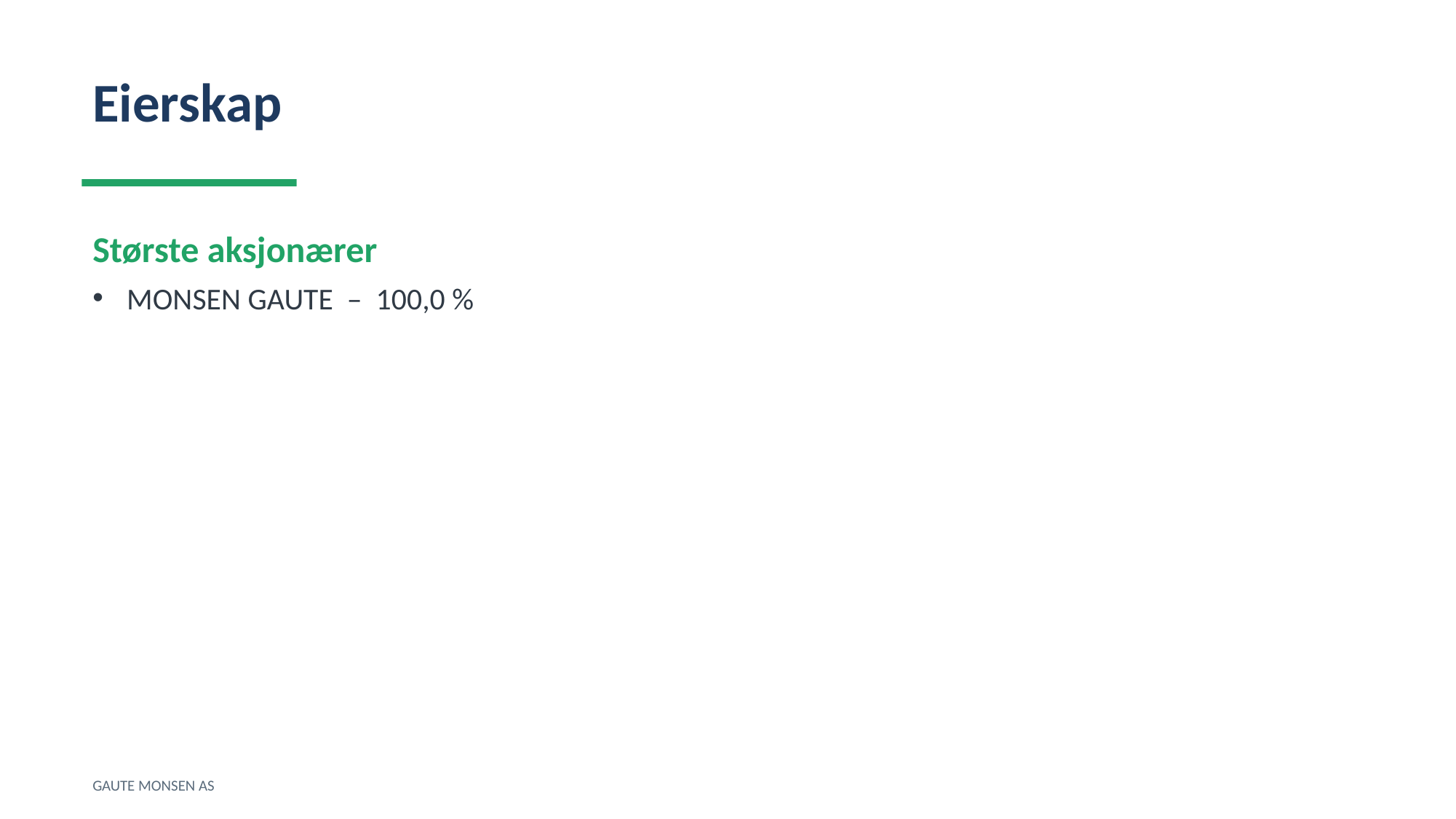

Eierskap

Største aksjonærer
MONSEN GAUTE  –  100,0 %
GAUTE MONSEN AS